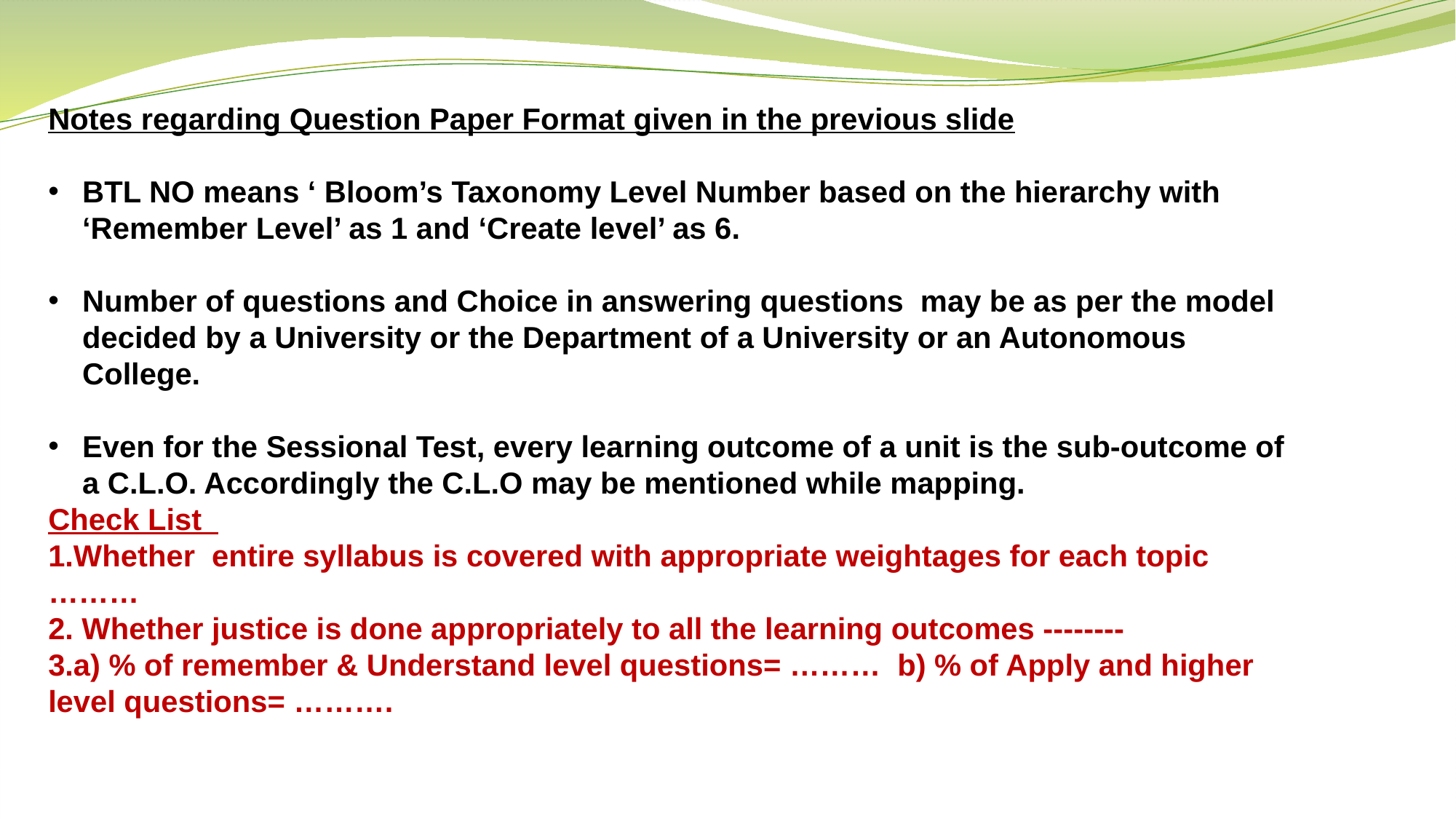

Notes regarding Question Paper Format given in the previous slide

BTL NO means ‘ Bloom’s Taxonomy Level Number based on the hierarchy with ‘Remember Level’ as 1 and ‘Create level’ as 6.

Number of questions and Choice in answering questions  may be as per the model decided by a University or the Department of a University or an Autonomous College.

Even for the Sessional Test, every learning outcome of a unit is the sub-outcome of a C.L.O. Accordingly the C.L.O may be mentioned while mapping.
Check List
1.Whether  entire syllabus is covered with appropriate weightages for each topic ………
2. Whether justice is done appropriately to all the learning outcomes --------
3.a) % of remember & Understand level questions= ………  b) % of Apply and higher level questions= ……….